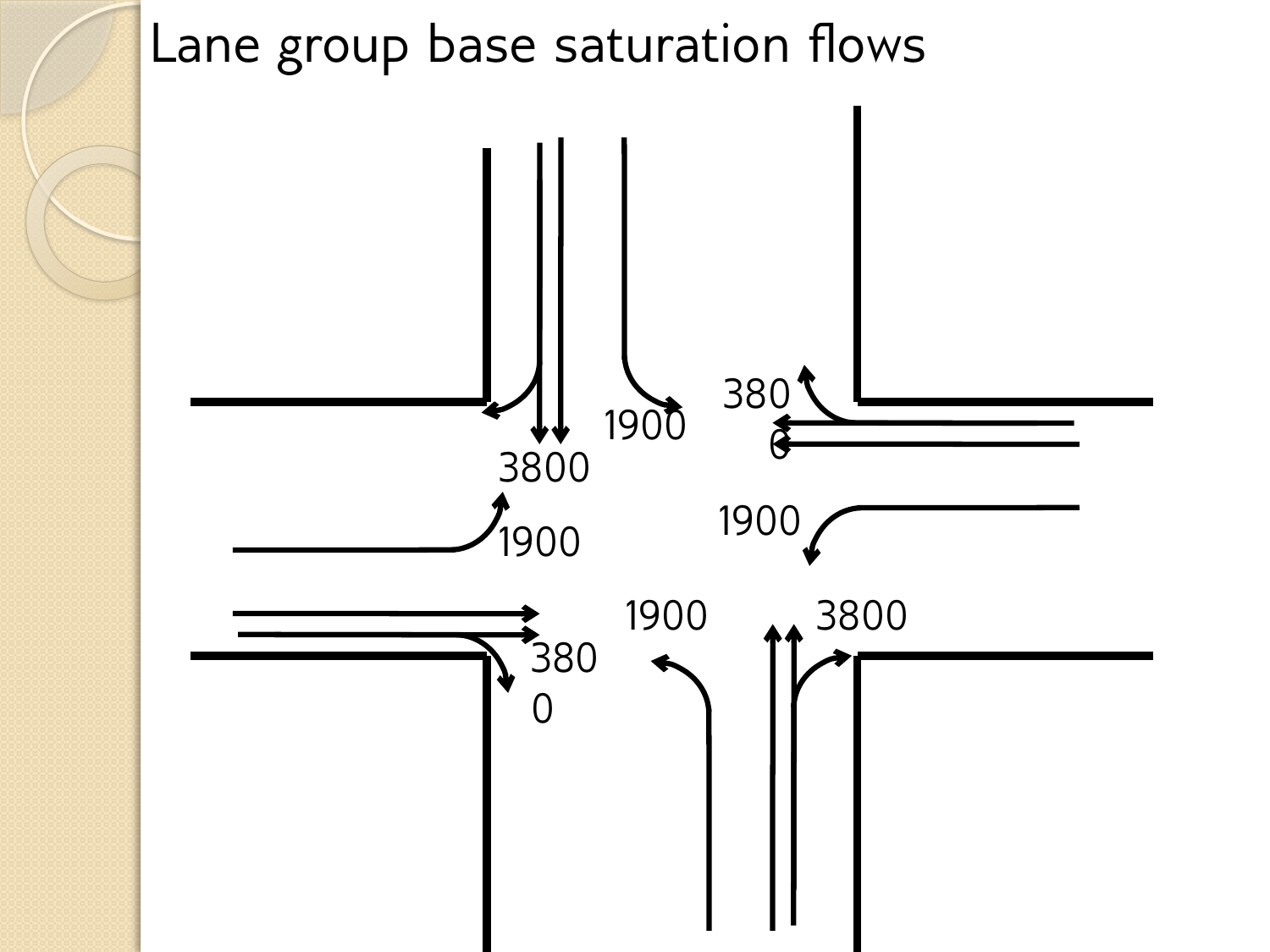

Lane group base saturation flows

3800
1900

3800
1900
1900
1900
3800

3800